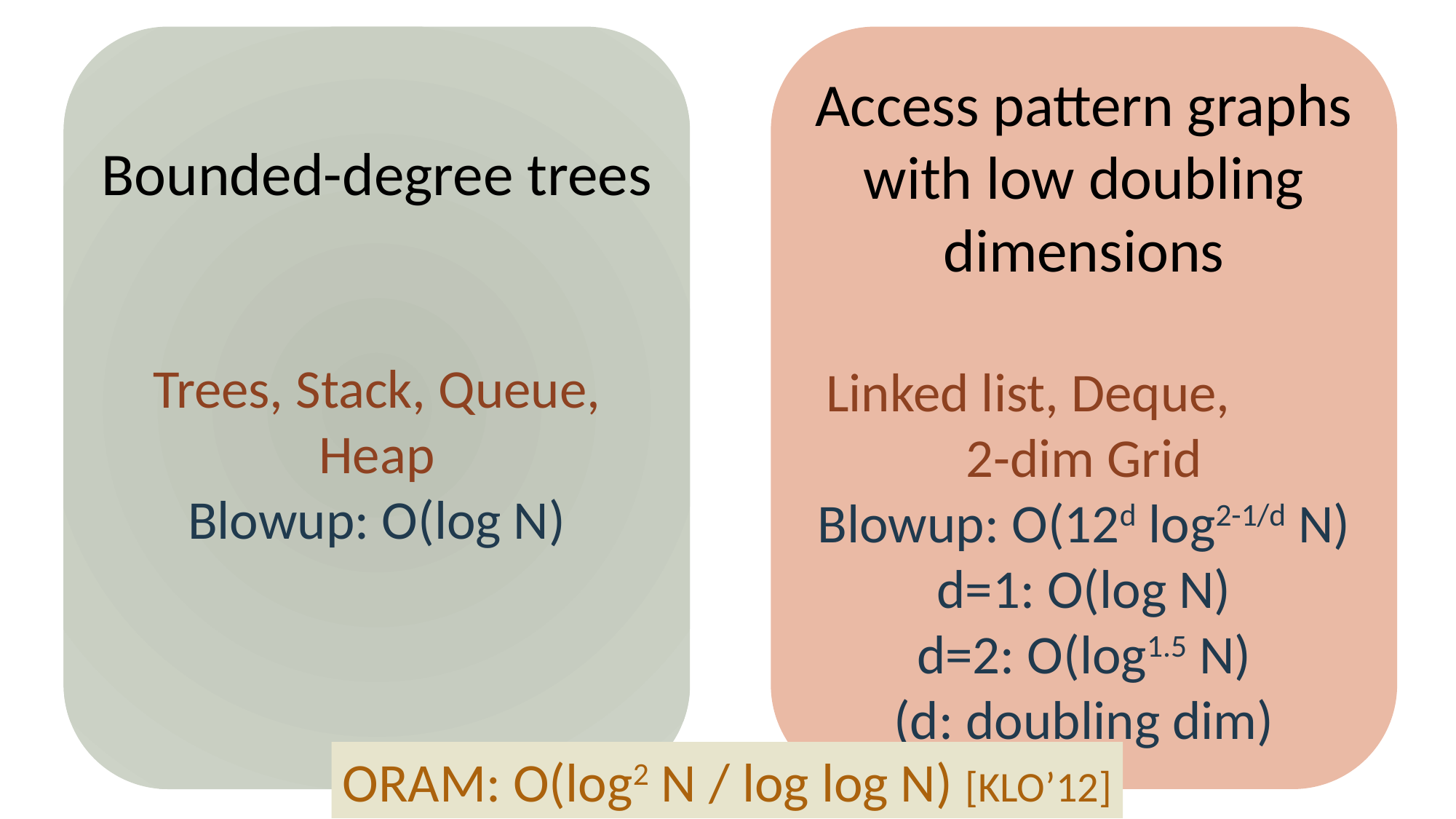

Bounded-degree trees

Trees, Stack, Queue, Heap
Blowup: O(log N)

Access pattern graphs with low doubling dimensions

Linked list, Deque,          2-dim Grid
Blowup: O(12d log2-1/d N)
d=1: O(log N)
d=2: O(log1.5 N)
(d: doubling dim)
ORAM: O(log2 N / log log N) [KLO’12]
12